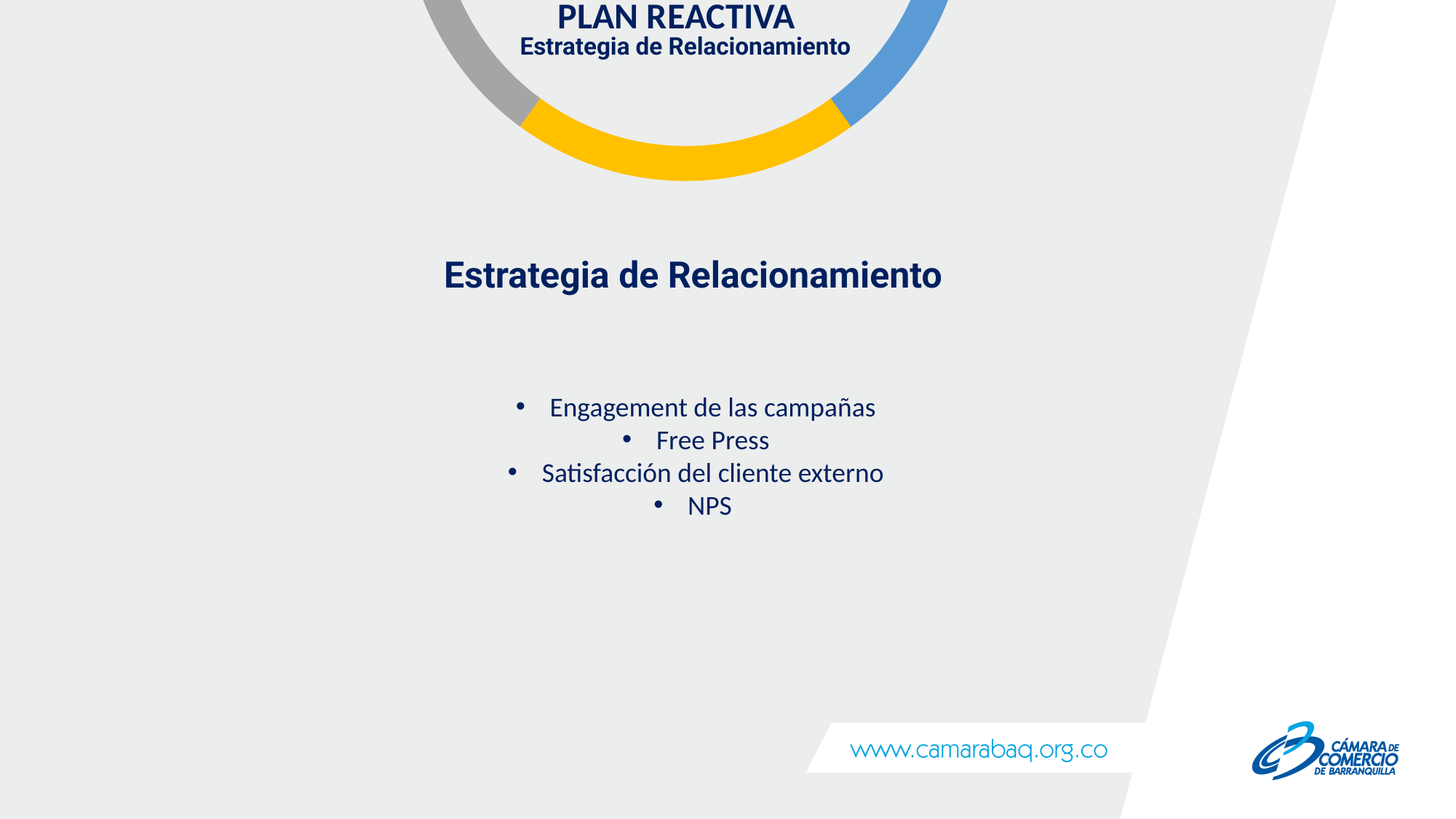

PLAN REACTIVA
Estrategia de Relacionamiento
Estrategia de Relacionamiento
Engagement de las campañas
Free Press
Satisfacción del cliente externo
NPS